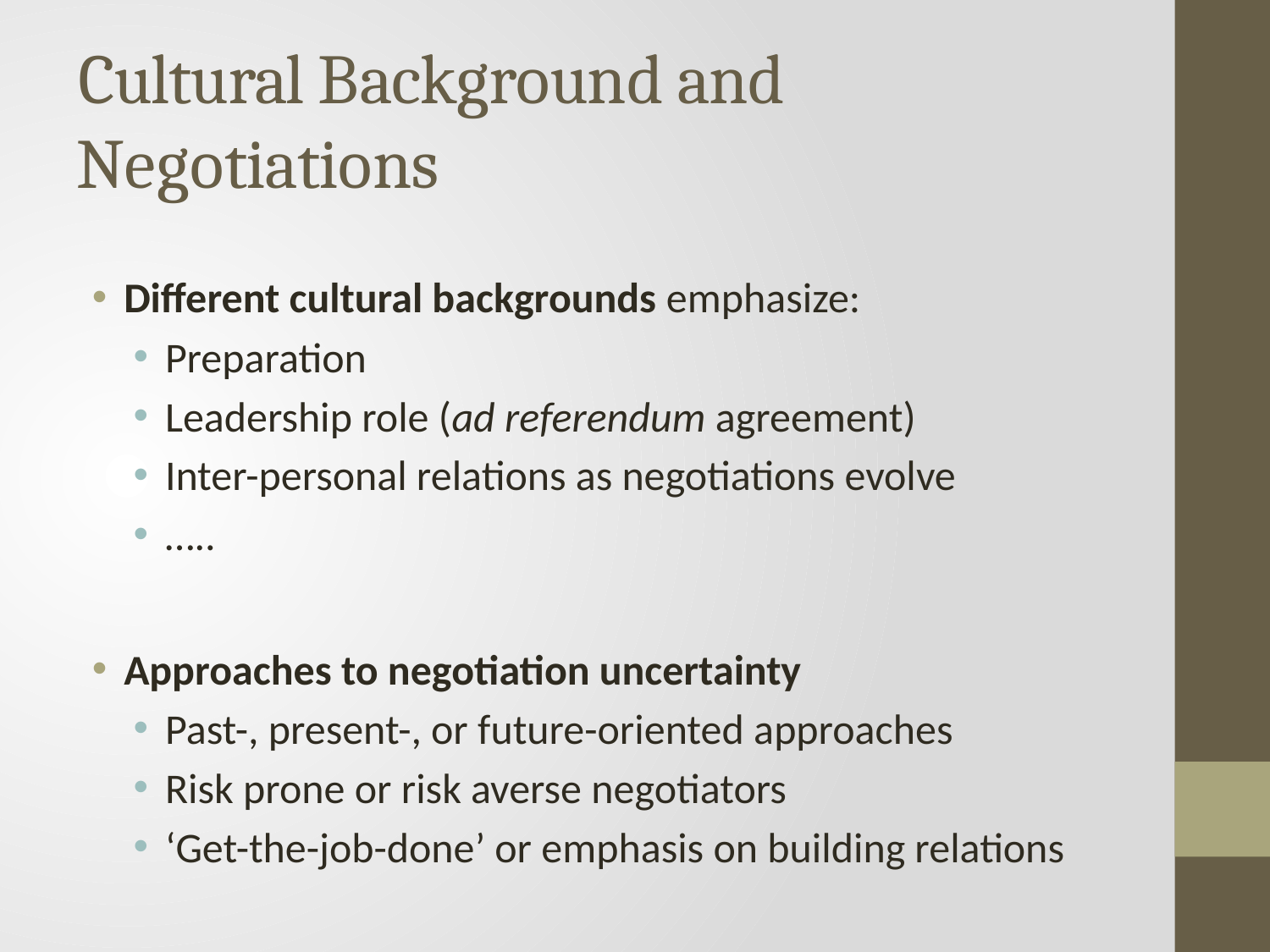

# Cultural Background and Negotiations
Different cultural backgrounds emphasize:
Preparation
Leadership role (ad referendum agreement)
Inter-personal relations as negotiations evolve
…..

Approaches to negotiation uncertainty
Past-, present-, or future-oriented approaches
Risk prone or risk averse negotiators
‘Get-the-job-done’ or emphasis on building relations